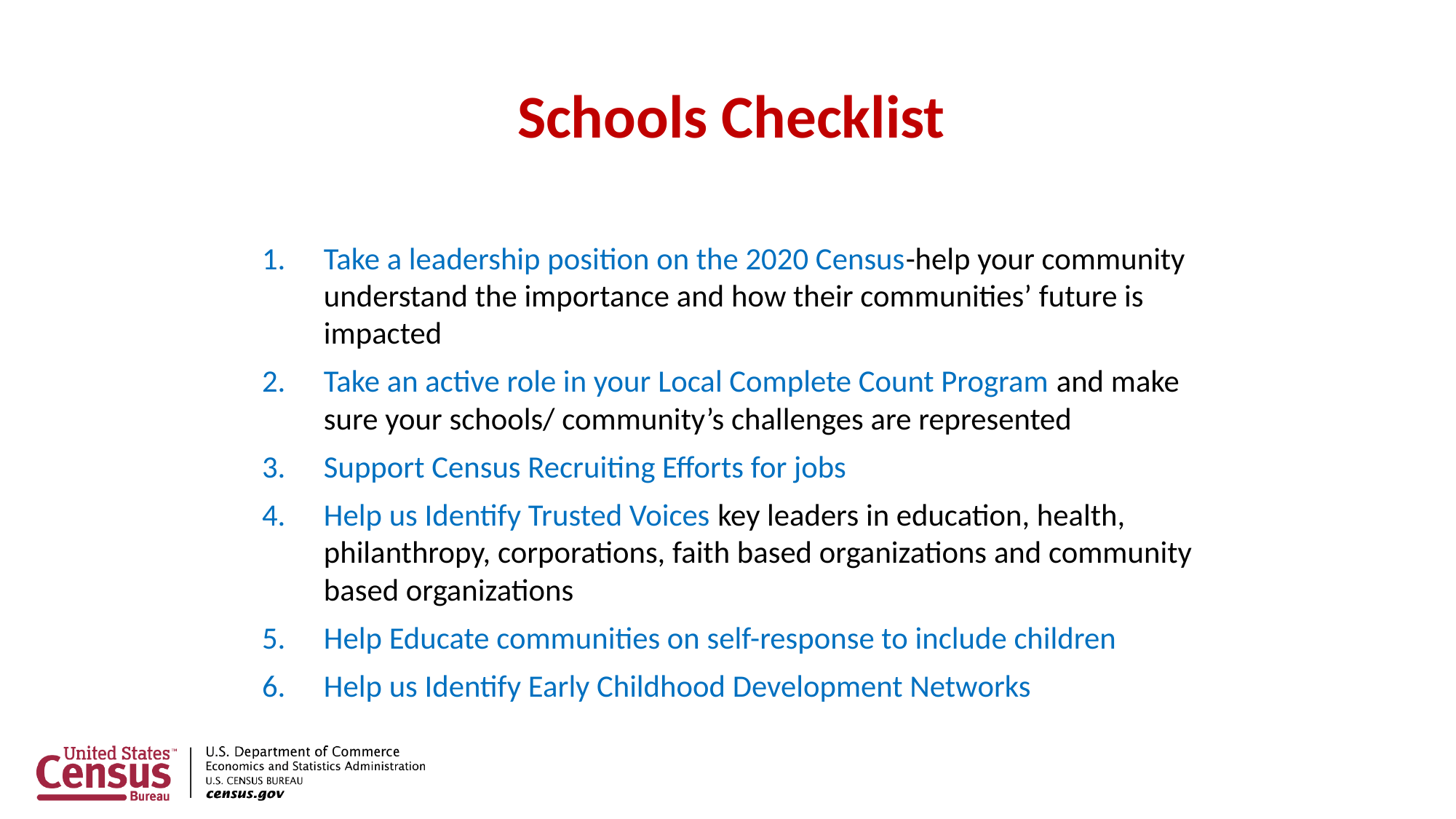

# Schools Checklist

Take a leadership position on the 2020 Census-help your community understand the importance and how their communities’ future is impacted
Take an active role in your Local Complete Count Program and make sure your schools/ community’s challenges are represented
Support Census Recruiting Efforts for jobs
Help us Identify Trusted Voices key leaders in education, health, philanthropy, corporations, faith based organizations and community based organizations
Help Educate communities on self-response to include children
Help us Identify Early Childhood Development Networks